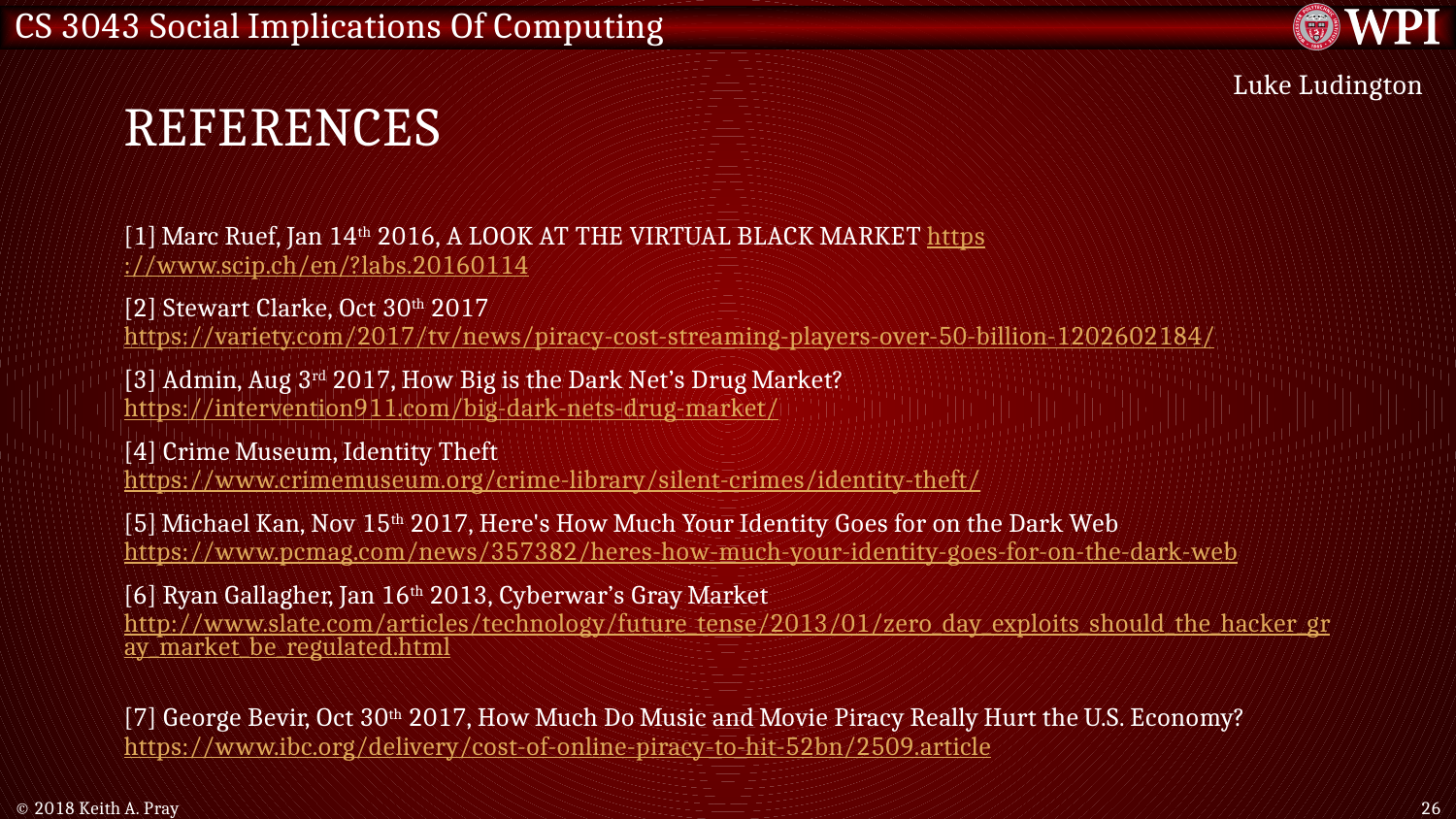

# References
Luke Ludington
[1] Marc Ruef, Jan 14th 2016, A LOOK AT THE VIRTUAL BLACK MARKET https://www.scip.ch/en/?labs.20160114
[2] Stewart Clarke, Oct 30th 2017 https://variety.com/2017/tv/news/piracy-cost-streaming-players-over-50-billion-1202602184/
[3] Admin, Aug 3rd 2017, How Big is the Dark Net’s Drug Market? https://intervention911.com/big-dark-nets-drug-market/
[4] Crime Museum, Identity Theft https://www.crimemuseum.org/crime-library/silent-crimes/identity-theft/
[5] Michael Kan, Nov 15th 2017, Here's How Much Your Identity Goes for on the Dark Web https://www.pcmag.com/news/357382/heres-how-much-your-identity-goes-for-on-the-dark-web
[6] Ryan Gallagher, Jan 16th 2013, Cyberwar’s Gray Market http://www.slate.com/articles/technology/future_tense/2013/01/zero_day_exploits_should_the_hacker_gray_market_be_regulated.html
[7] George Bevir, Oct 30th 2017, How Much Do Music and Movie Piracy Really Hurt the U.S. Economy?  https://www.ibc.org/delivery/cost-of-online-piracy-to-hit-52bn/2509.article
© 2018 Keith A. Pray
26